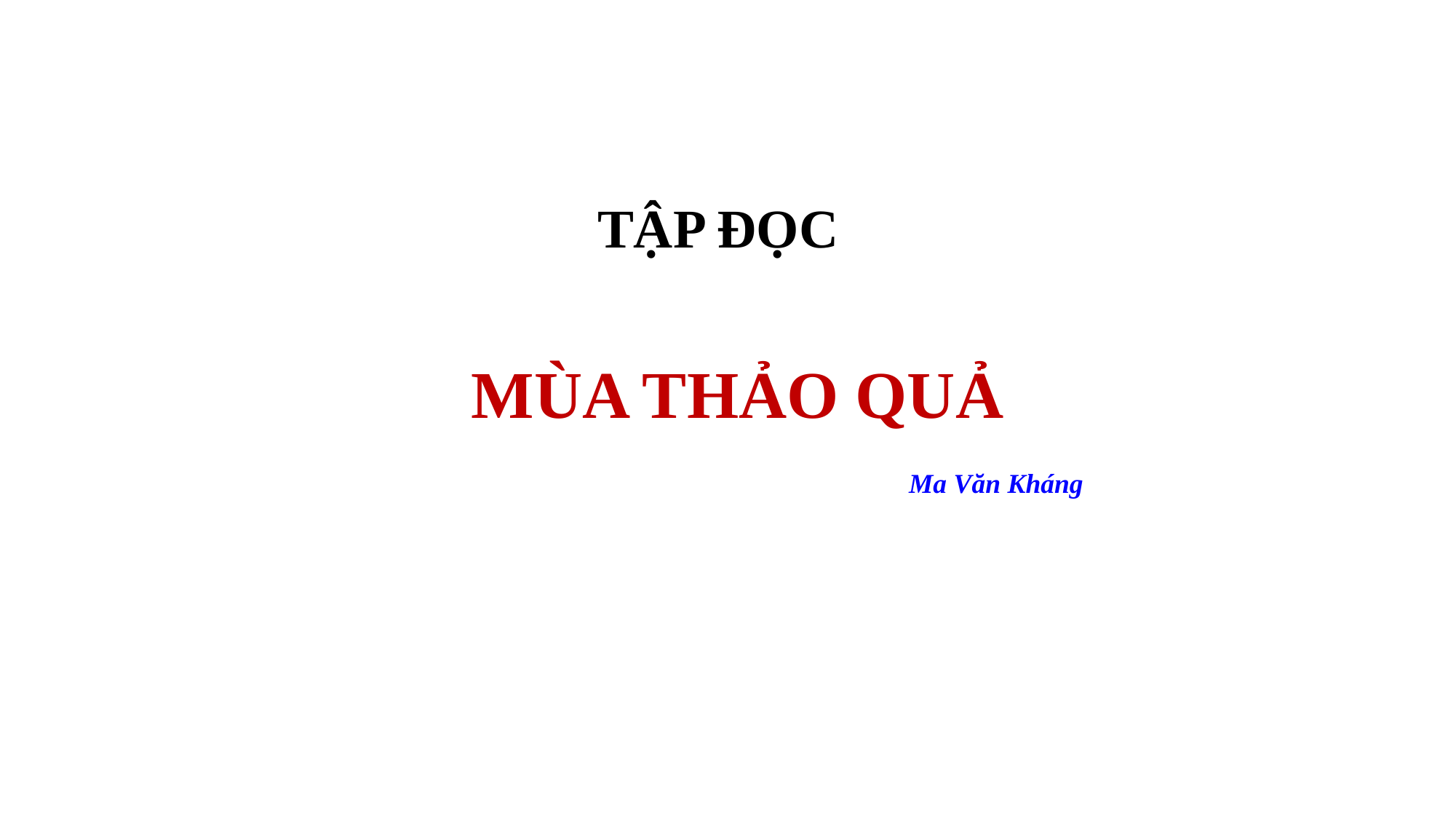

TẬP ĐỌC

        MÙA THẢO QUẢ
Ma Văn Kháng